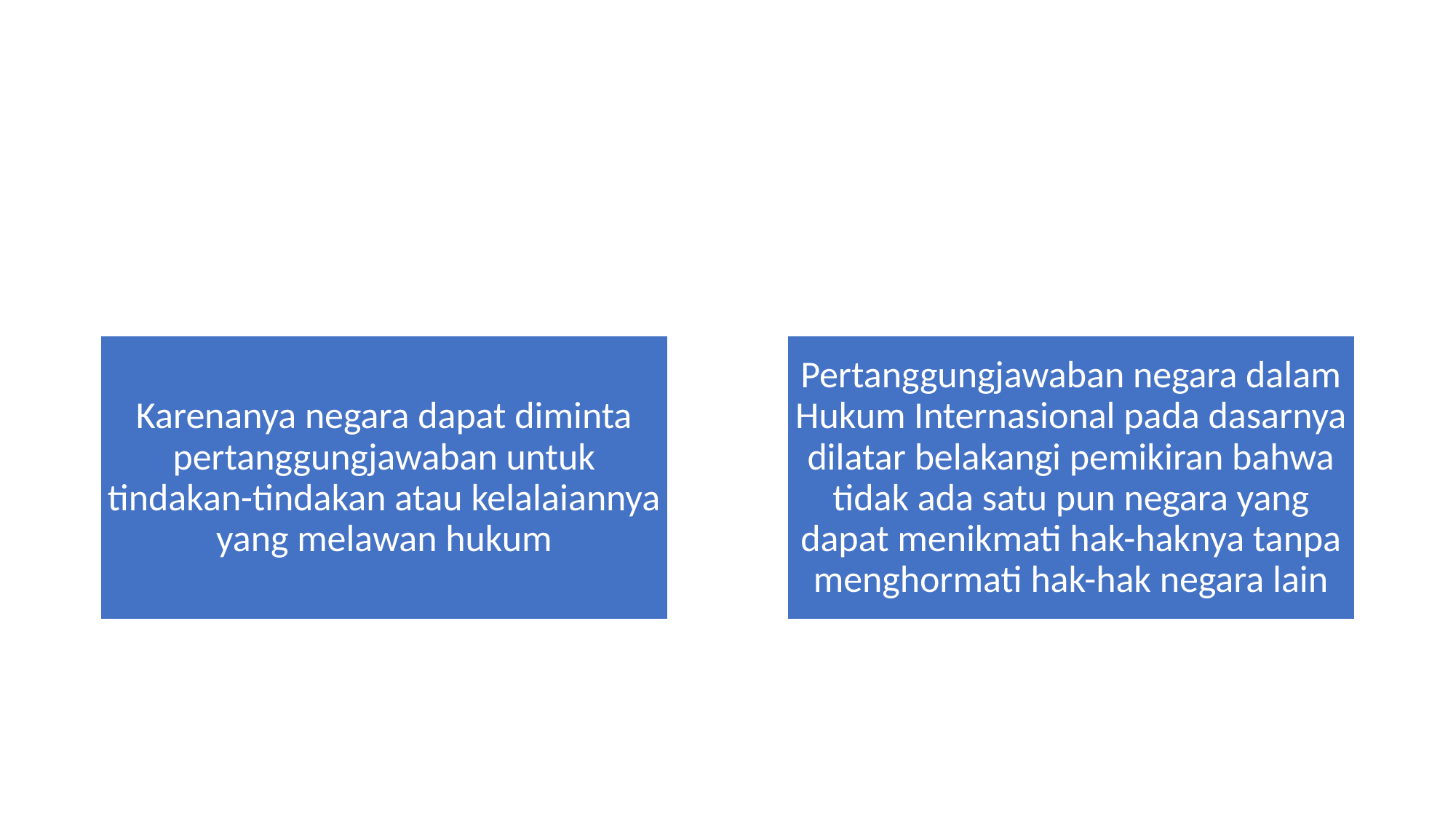

Karenanya negara dapat diminta pertanggungjawaban untuk tindakan-tindakan atau kelalaiannya yang melawan hukum
Pertanggungjawaban negara dalam Hukum Internasional pada dasarnya dilatar belakangi pemikiran bahwa tidak ada satu pun negara yang dapat menikmati hak-haknya tanpa menghormati hak-hak negara lain